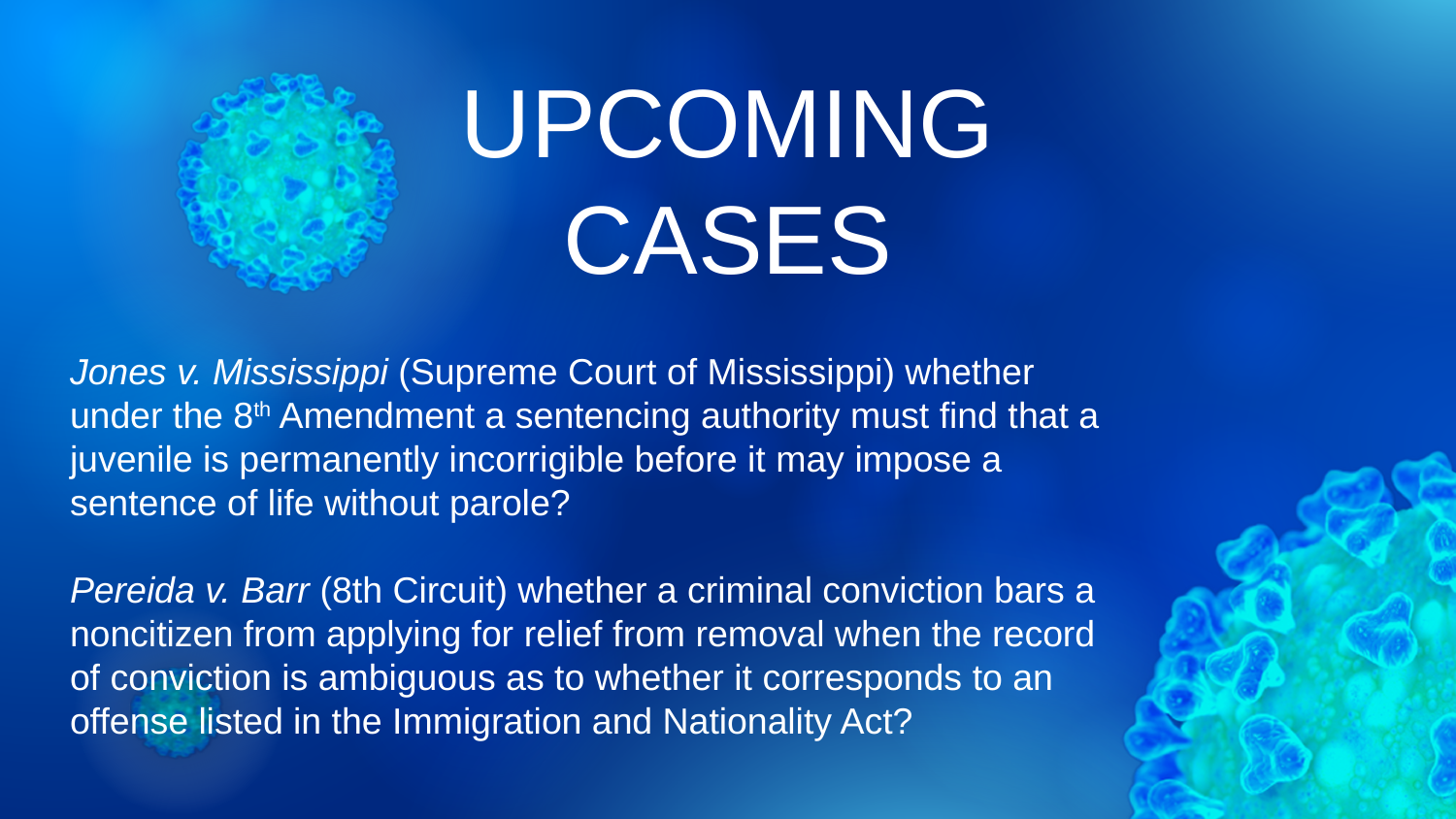

# UPCOMING CASES
Jones v. Mississippi (Supreme Court of Mississippi) whether under the 8th Amendment a sentencing authority must find that a juvenile is permanently incorrigible before it may impose a sentence of life without parole?
Pereida v. Barr (8th Circuit) whether a criminal conviction bars a noncitizen from applying for relief from removal when the record of conviction is ambiguous as to whether it corresponds to an offense listed in the Immigration and Nationality Act?